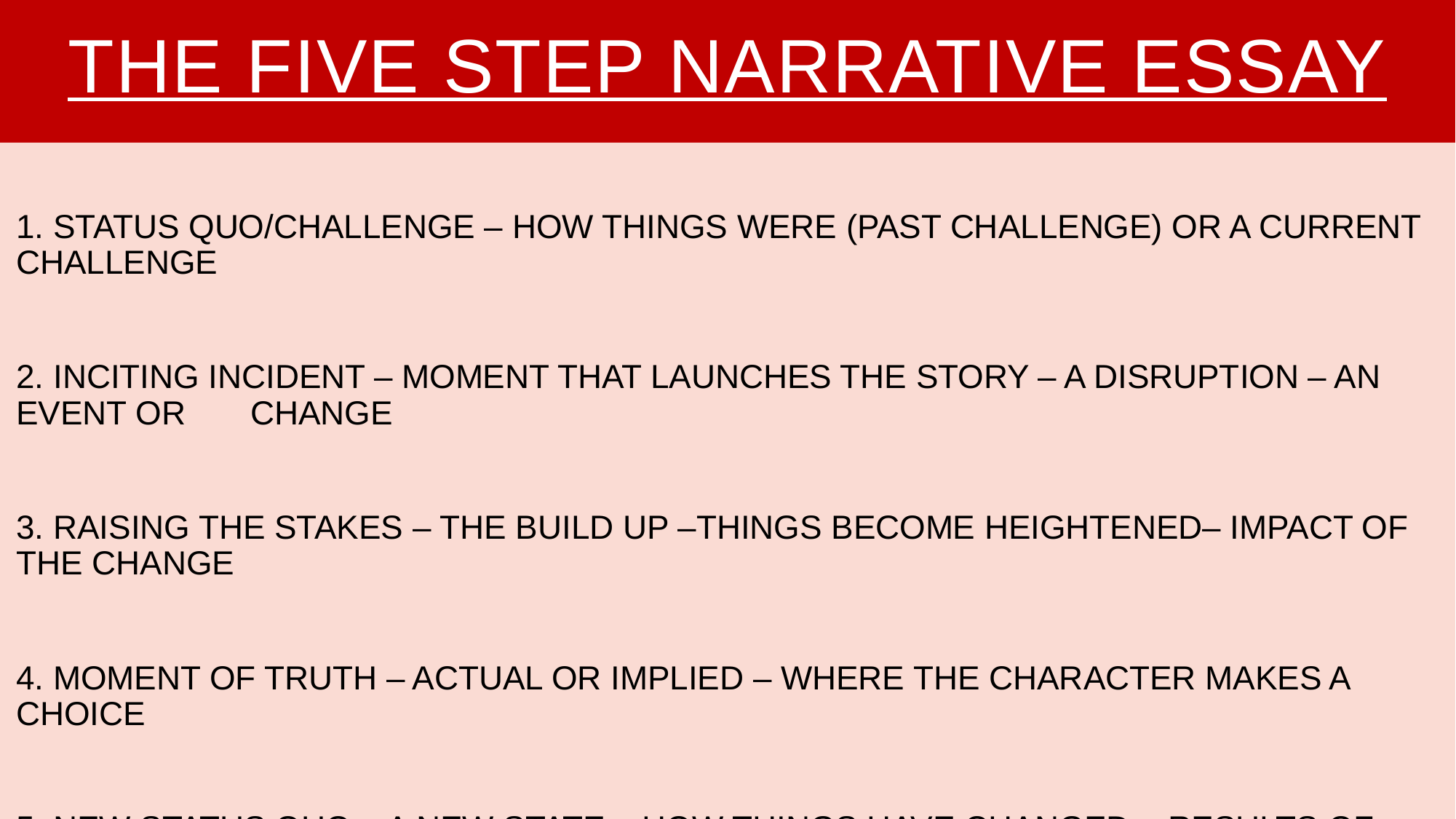

# THE FIVE STEP NARRATIVE ESSAY

1. STATUS QUO/CHALLENGE – HOW THINGS WERE (PAST CHALLENGE) OR A CURRENT CHALLENGE

2. INCITING INCIDENT – MOMENT THAT LAUNCHES THE STORY – A DISRUPTION – AN EVENT OR       CHANGE

3. RAISING THE STAKES – THE BUILD UP –THINGS BECOME HEIGHTENED– IMPACT OF THE CHANGE

4. MOMENT OF TRUTH – ACTUAL OR IMPLIED – WHERE THE CHARACTER MAKES A CHOICE

5. NEW STATUS QUO – A NEW STATE – HOW THINGS HAVE CHANGED – RESULTS OF THAT CHOICE